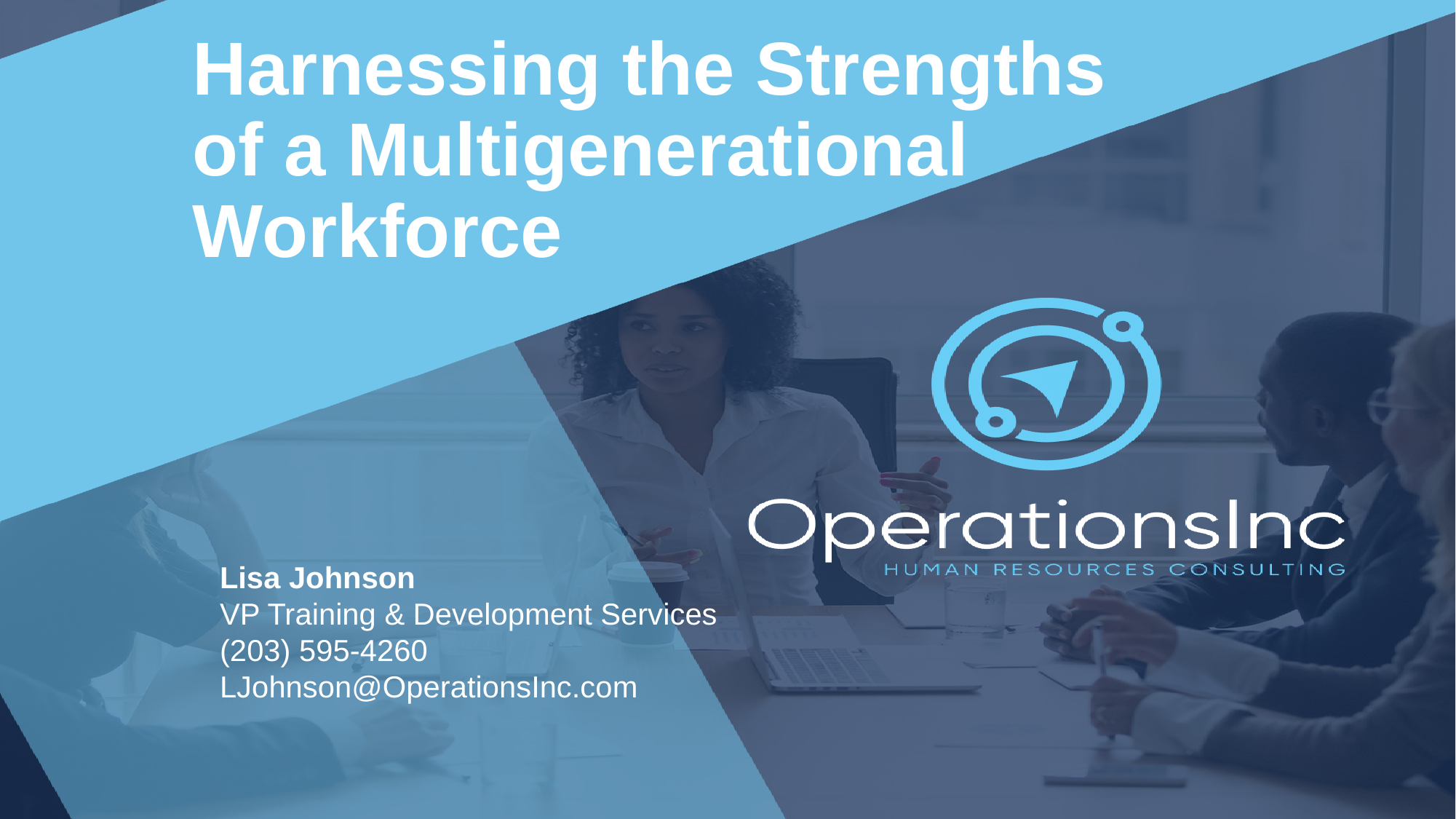

Harnessing the Strengths
of a Multigenerational Workforce
Lisa Johnson
VP Training & Development Services
(203) 595-4260
LJohnson@OperationsInc.com